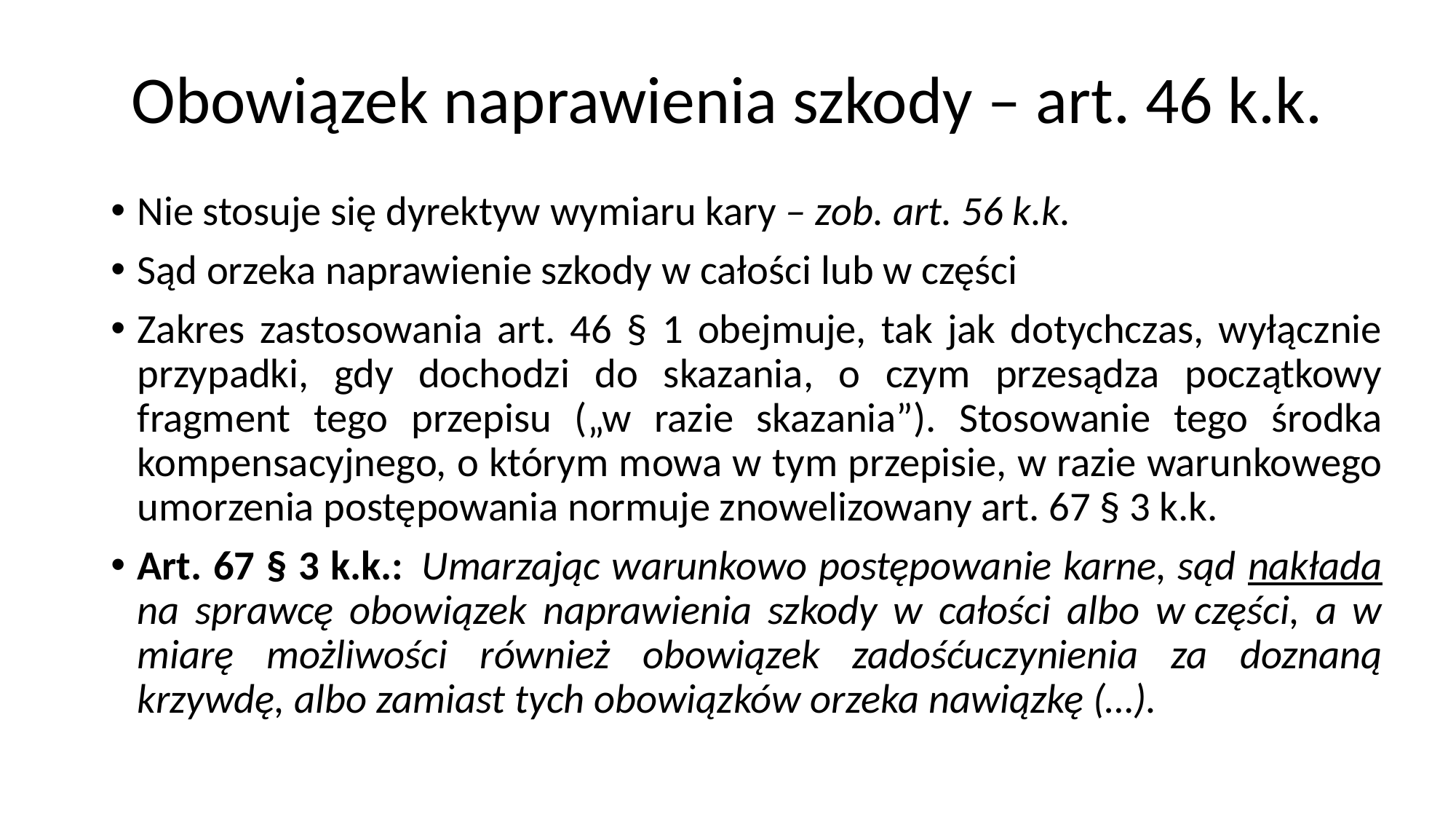

# Obowiązek naprawienia szkody – art. 46 k.k.
Nie stosuje się dyrektyw wymiaru kary – zob. art. 56 k.k.
Sąd orzeka naprawienie szkody w całości lub w części
Zakres zastosowania art. 46 § 1 obejmuje, tak jak dotychczas, wyłącznie przypadki, gdy dochodzi do skazania, o czym przesądza początkowy fragment tego przepisu („w razie skazania”). Stosowanie tego środka kompensacyjnego, o którym mowa w tym przepisie, w razie warunkowego umorzenia postępowania normuje znowelizowany art. 67 § 3 k.k.
Art. 67 § 3 k.k.:  Umarzając warunkowo postępowanie karne, sąd nakłada na sprawcę obowiązek naprawienia szkody w całości albo w części, a w miarę możliwości również obowiązek zadośćuczynienia za doznaną krzywdę, albo zamiast tych obowiązków orzeka nawiązkę (…).